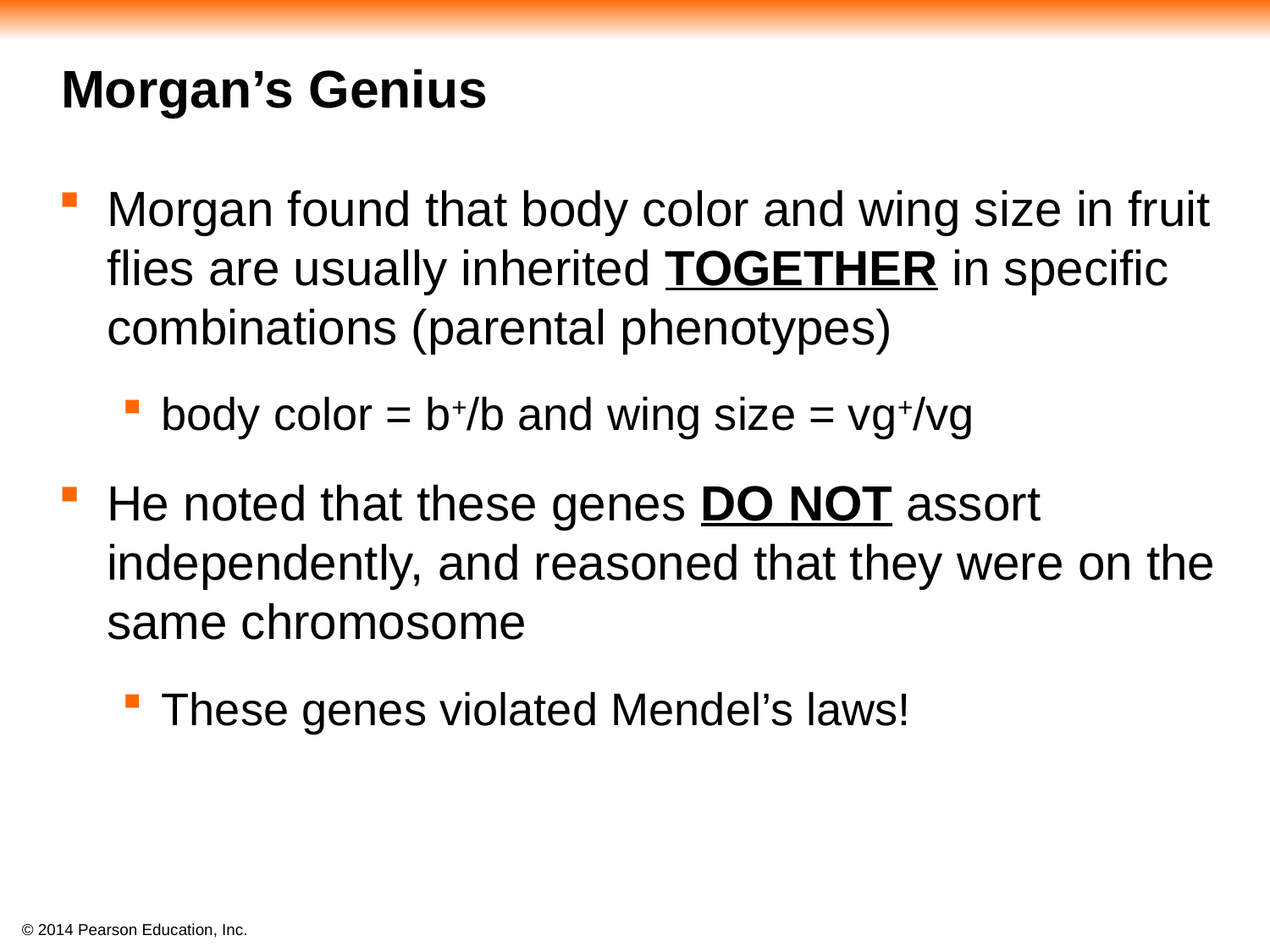

#
 Morgan’s Genius
Morgan found that body color and wing size in fruit flies are usually inherited TOGETHER in specific combinations (parental phenotypes)
body color = b+/b and wing size = vg+/vg
He noted that these genes DO NOT assort independently, and reasoned that they were on the same chromosome
These genes violated Mendel’s laws!